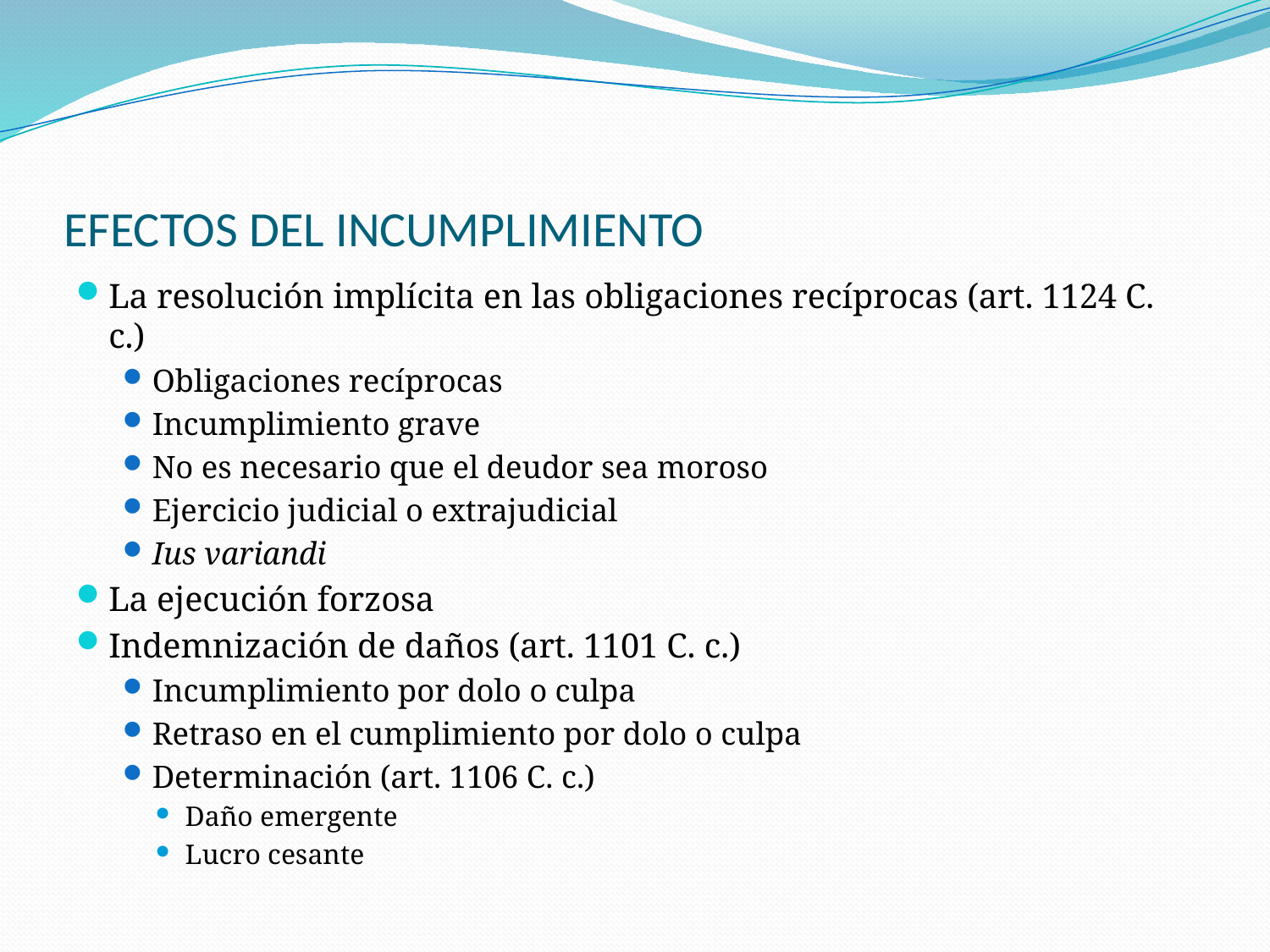

# EFECTOS DEL INCUMPLIMIENTO
La resolución implícita en las obligaciones recíprocas (art. 1124 C. c.)
Obligaciones recíprocas
Incumplimiento grave
No es necesario que el deudor sea moroso
Ejercicio judicial o extrajudicial
Ius variandi
La ejecución forzosa
Indemnización de daños (art. 1101 C. c.)
Incumplimiento por dolo o culpa
Retraso en el cumplimiento por dolo o culpa
Determinación (art. 1106 C. c.)
Daño emergente
Lucro cesante